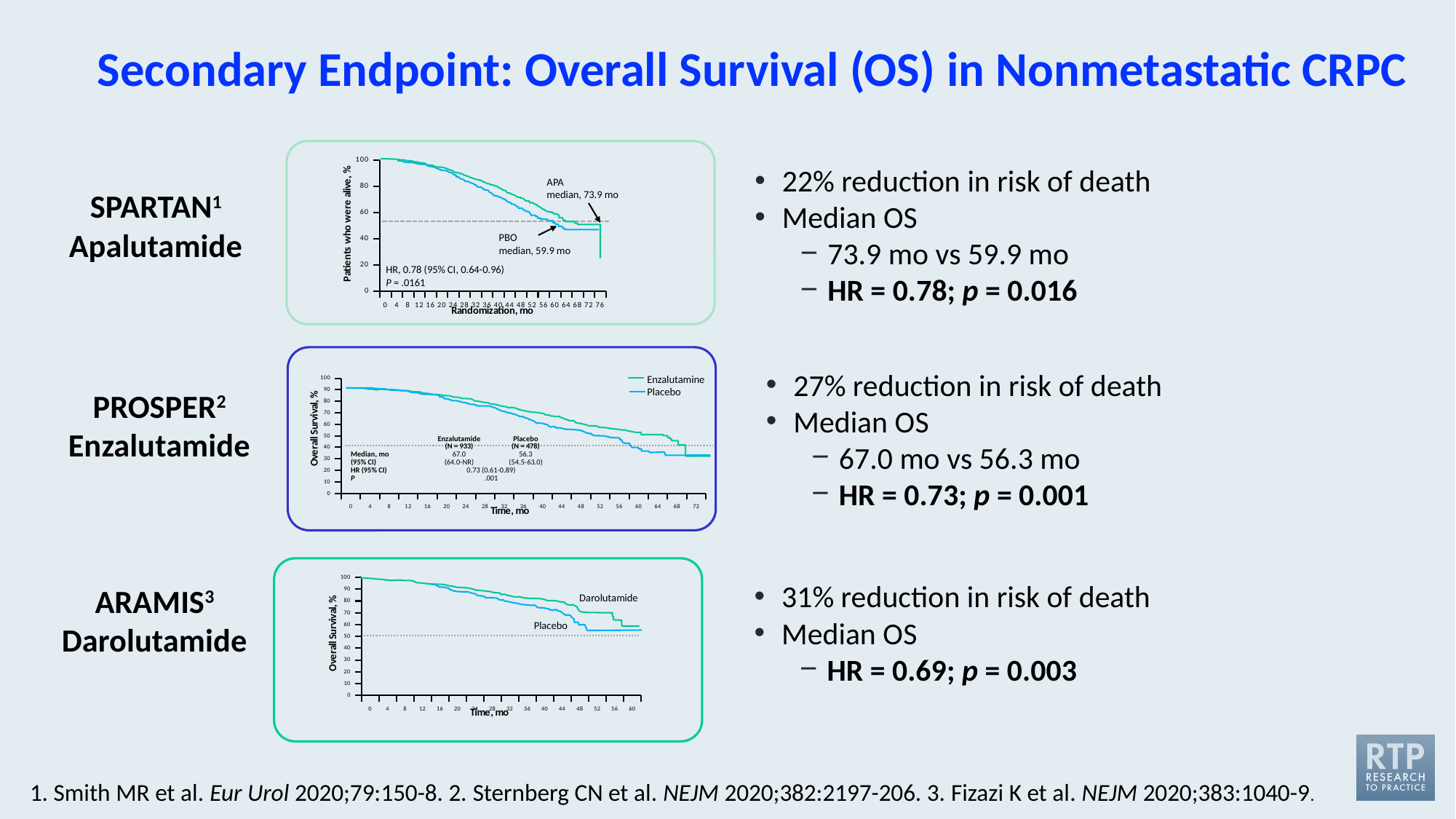

Secondary Endpoint: Overall Survival (OS) in Nonmetastatic CRPC

### Chart

| Category | Column1 | Column2 | Column3 |
|---|---|---|---|
| 0 | None | None | None |
| 4 | None | None | None |
| 8 | None | None | None |
| 12 | None | None | None |
| 16 | None | None | None |
| 20 | None | None | None |
| 24 | None | None | None |
| 28 | None | None | None |
| 32 | None | None | None |
| 36 | None | None | None |
| 40 | None | None | None |
| 44 | None | None | None |
| 48 | None | None | None |
| 52 | None | None | None |
| 56 | None | None | None |
| 60 | None | None | None |
| 64 | None | None | None |
| 68 | None | None | None |
| 72 | None | None | None |
| 76 | None | None | None |

22% reduction in risk of death
Median OS
73.9 mo vs 59.9 mo
HR = 0.78; p = 0.016
APA
median, 73.9 mo
PBO
median, 59.9 mo
HR, 0.78 (95% CI, 0.64-0.96)
P = .0161
SPARTAN1
Apalutamide

27% reduction in risk of death
Median OS
67.0 mo vs 56.3 mo
HR = 0.73; p = 0.001

### Chart

| Category | Column1 | Column2 | Column3 |
|---|---|---|---|
| 0 | None | None | None |
| 4 | None | None | None |
| 8 | None | None | None |
| 12 | None | None | None |
| 16 | None | None | None |
| 20 | None | None | None |
| 24 | None | None | None |
| 28 | None | None | None |
| 32 | None | None | None |
| 36 | None | None | None |
| 40 | None | None | None |
| 44 | None | None | None |
| 48 | None | None | None |
| 52 | None | None | None |
| 56 | None | None | None |
| 60 | None | None | None |
| 64 | None | None | None |
| 68 | None | None | None |
| 72 | None | None | None |
Enzalutamine
Placebo
PROSPER2
Enzalutamide

|  | Enzalutamide (N = 933) | Placebo (N = 478) |
| --- | --- | --- |
| Median, mo (95% CI) | 67.0 (64.0-NR) | 56.3 (54.5-63.0) |
| HR (95% CI) | 0.73 (0.61-0.89) |  |
| P | .001 |  |

### Chart

| Category | Column1 | Column2 | Column3 |
|---|---|---|---|
| 0 | None | None | None |
| 4 | None | None | None |
| 8 | None | None | None |
| 12 | None | None | None |
| 16 | None | None | None |
| 20 | None | None | None |
| 24 | None | None | None |
| 28 | None | None | None |
| 32 | None | None | None |
| 36 | None | None | None |
| 40 | None | None | None |
| 44 | None | None | None |
| 48 | None | None | None |
| 52 | None | None | None |
| 56 | None | None | None |
| 60 | None | None | None |
31% reduction in risk of death
Median OS
HR = 0.69; p = 0.003

Darolutamide
Placebo
ARAMIS3
Darolutamide
1. Smith MR et al. Eur Urol 2020;79:150-8. 2. Sternberg CN et al. NEJM 2020;382:2197-206. 3. Fizazi K et al. NEJM 2020;383:1040-9.